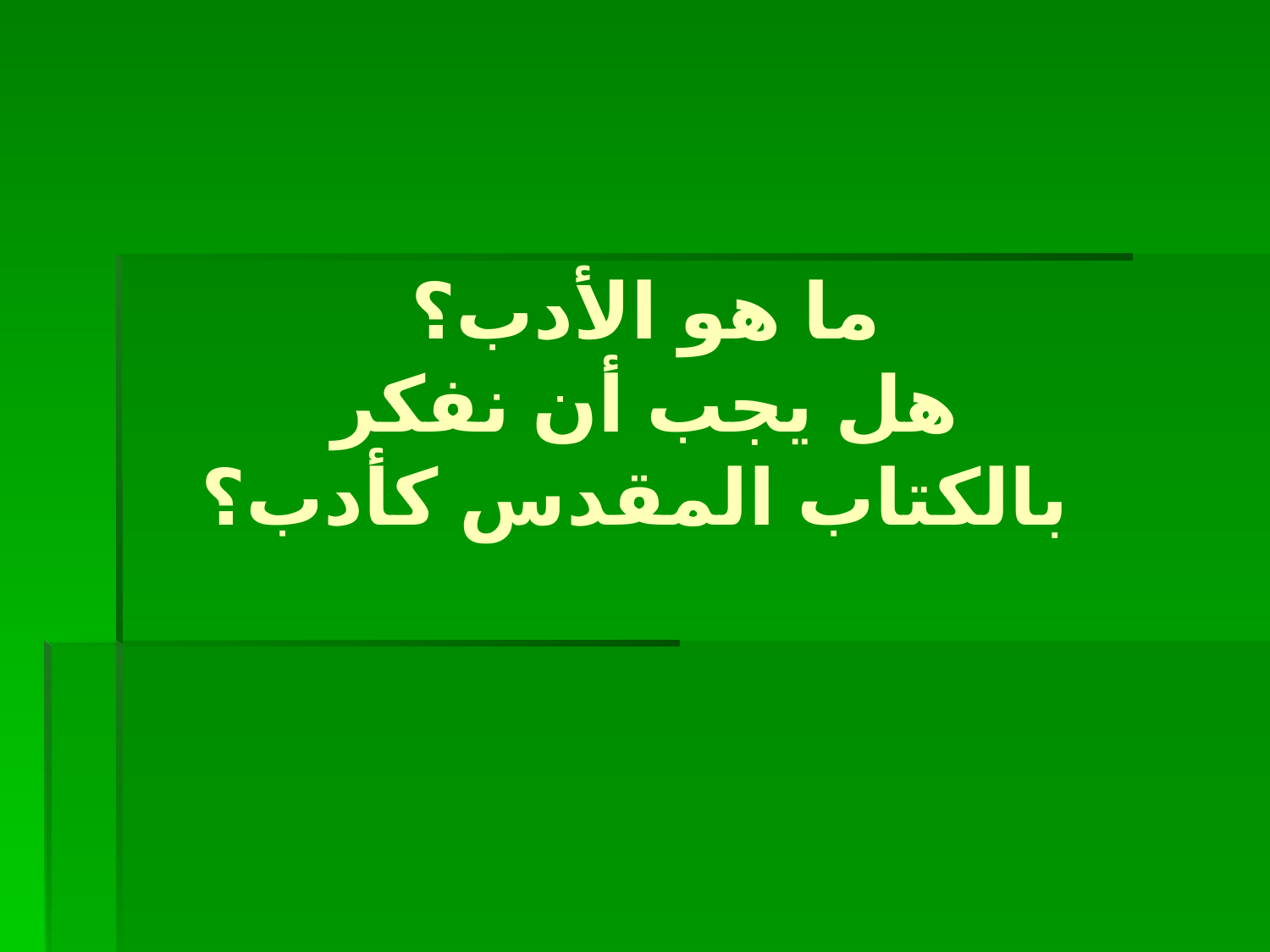

# ما هو الأدب؟ هل يجب أن نفكر بالكتاب المقدس كأدب؟